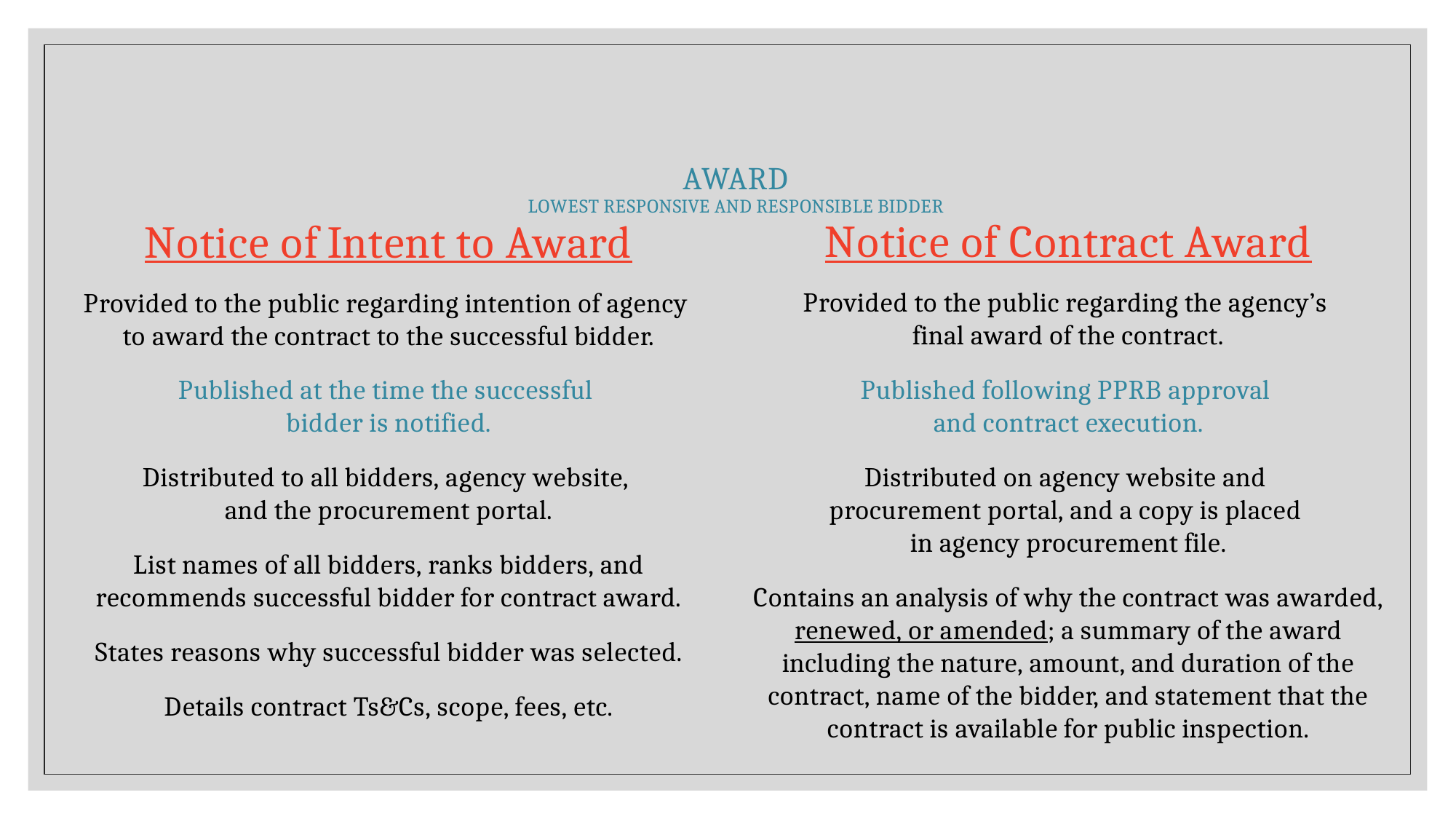

# Award Lowest Responsive and Responsible Bidder
Notice of Intent to Award

Provided to the public regarding intention of agency
to award the contract to the successful bidder.

Published at the time the successful
bidder is notified.

Distributed to all bidders, agency website,
and the procurement portal.

List names of all bidders, ranks bidders, and recommends successful bidder for contract award.

States reasons why successful bidder was selected.

Details contract Ts&Cs, scope, fees, etc.

Notice of Contract Award

Provided to the public regarding the agency’s
final award of the contract.

Published following PPRB approval
and contract execution.

Distributed on agency website and
procurement portal, and a copy is placed
in agency procurement file.

Contains an analysis of why the contract was awarded, renewed, or amended; a summary of the award including the nature, amount, and duration of the contract, name of the bidder, and statement that the contract is available for public inspection.